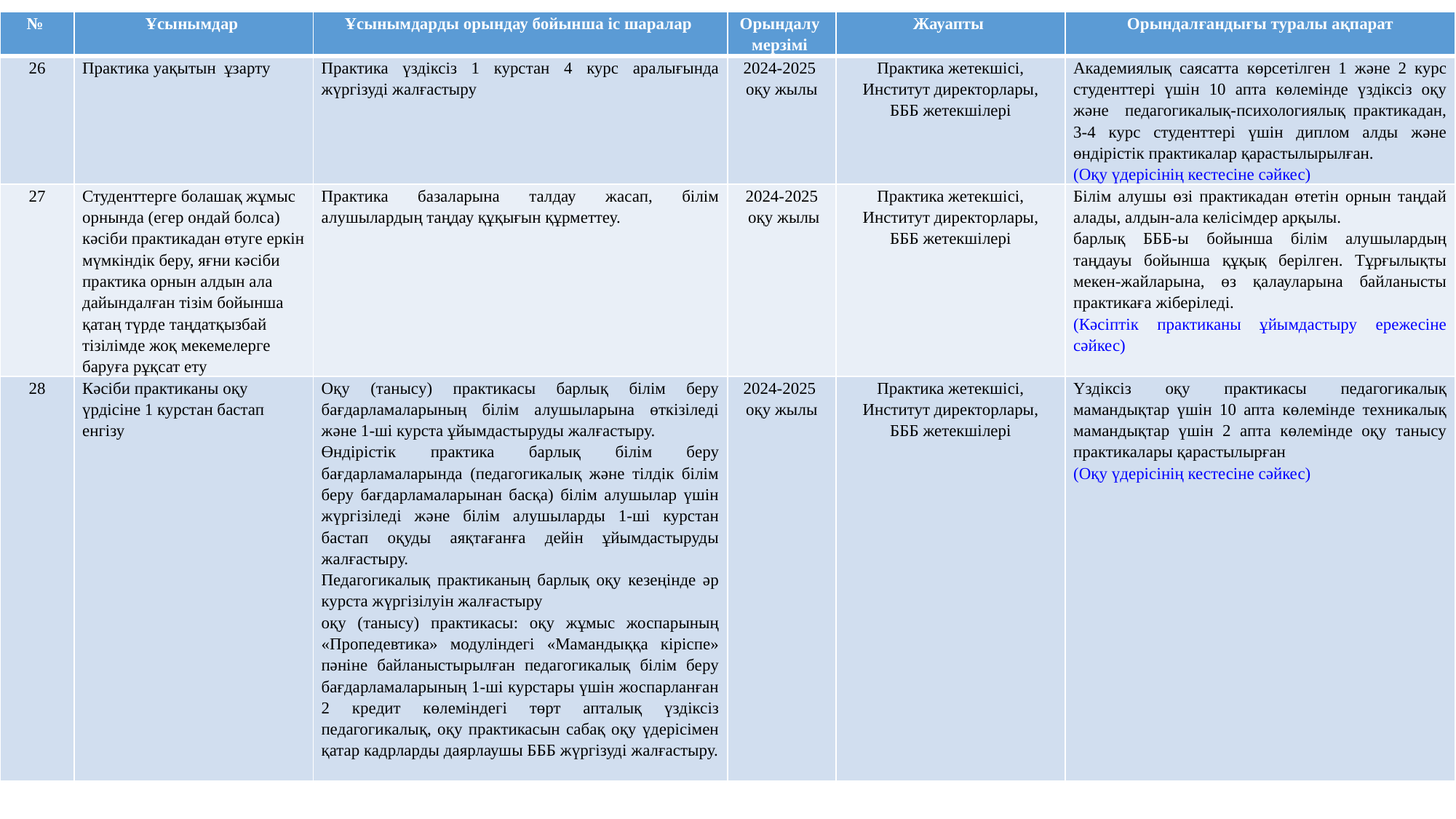

| № | Ұсынымдар | Ұсынымдарды орындау бойынша іс шаралар | Орындалу мерзімі | Жауапты | Орындалғандығы туралы ақпарат |
| --- | --- | --- | --- | --- | --- |
| 26 | Практика уақытын ұзарту | Практика үздіксіз 1 курстан 4 курс аралығында жүргізуді жалғастыру | 2024-2025 оқу жылы | Практика жетекшісі, Институт директорлары, БББ жетекшілері | Академиялық саясатта көрсетілген 1 және 2 курс студенттері үшін 10 апта көлемінде үздіксіз оқу және педагогикалық-психологиялық практикадан, 3-4 курс студенттері үшін диплом алды және өндірістік практикалар қарастылырылған. (Оқу үдерісінің кестесіне сәйкес) |
| 27 | Студенттерге болашақ жұмыс орнында (егер ондай болса) кәсіби практикадан өтуге еркін мүмкіндік беру, яғни кәсіби практика орнын алдын ала дайындалған тізім бойынша қатаң түрде таңдатқызбай тізілімде жоқ мекемелерге баруға рұқсат ету | Практика базаларына талдау жасап, білім алушылардың таңдау құқығын құрметтеу. | 2024-2025 оқу жылы | Практика жетекшісі, Институт директорлары, БББ жетекшілері | Білім алушы өзі практикадан өтетін орнын таңдай алады, алдын-ала келісімдер арқылы. барлық БББ-ы бойынша білім алушылардың таңдауы бойынша құқық берілген. Тұрғылықты мекен-жайларына, өз қалауларына байланысты практикаға жіберіледі. (Кәсіптік практиканы ұйымдастыру ережесіне сәйкес) |
| 28 | Кәсіби практиканы оқу үрдісіне 1 курстан бастап енгізу | Оқу (танысу) практикасы барлық білім беру бағдарламаларының білім алушыларына өткізіледі және 1-ші курста ұйымдастыруды жалғастыру. Өндірістік практика барлық білім беру бағдарламаларында (педагогикалық және тілдік білім беру бағдарламаларынан басқа) білім алушылар үшін жүргізіледі және білім алушыларды 1-ші курстан бастап оқуды аяқтағанға дейін ұйымдастыруды жалғастыру. Педагогикалық практиканың барлық оқу кезеңінде әр курста жүргізілуін жалғастыру оқу (танысу) практикасы: оқу жұмыс жоспарының «Пропедевтика» модуліндегі «Мамандыққа кіріспе» пәніне байланыстырылған педагогикалық білім беру бағдарламаларының 1-ші курстары үшін жоспарланған 2 кредит көлеміндегі төрт апталық үздіксіз педагогикалық, оқу практикасын сабақ оқу үдерісімен қатар кадрларды даярлаушы БББ жүргізуді жалғастыру. | 2024-2025 оқу жылы | Практика жетекшісі, Институт директорлары, БББ жетекшілері | Үздіксіз оқу практикасы педагогикалық мамандықтар үшін 10 апта көлемінде техникалық мамандықтар үшін 2 апта көлемінде оқу танысу практикалары қарастылырған (Оқу үдерісінің кестесіне сәйкес) |